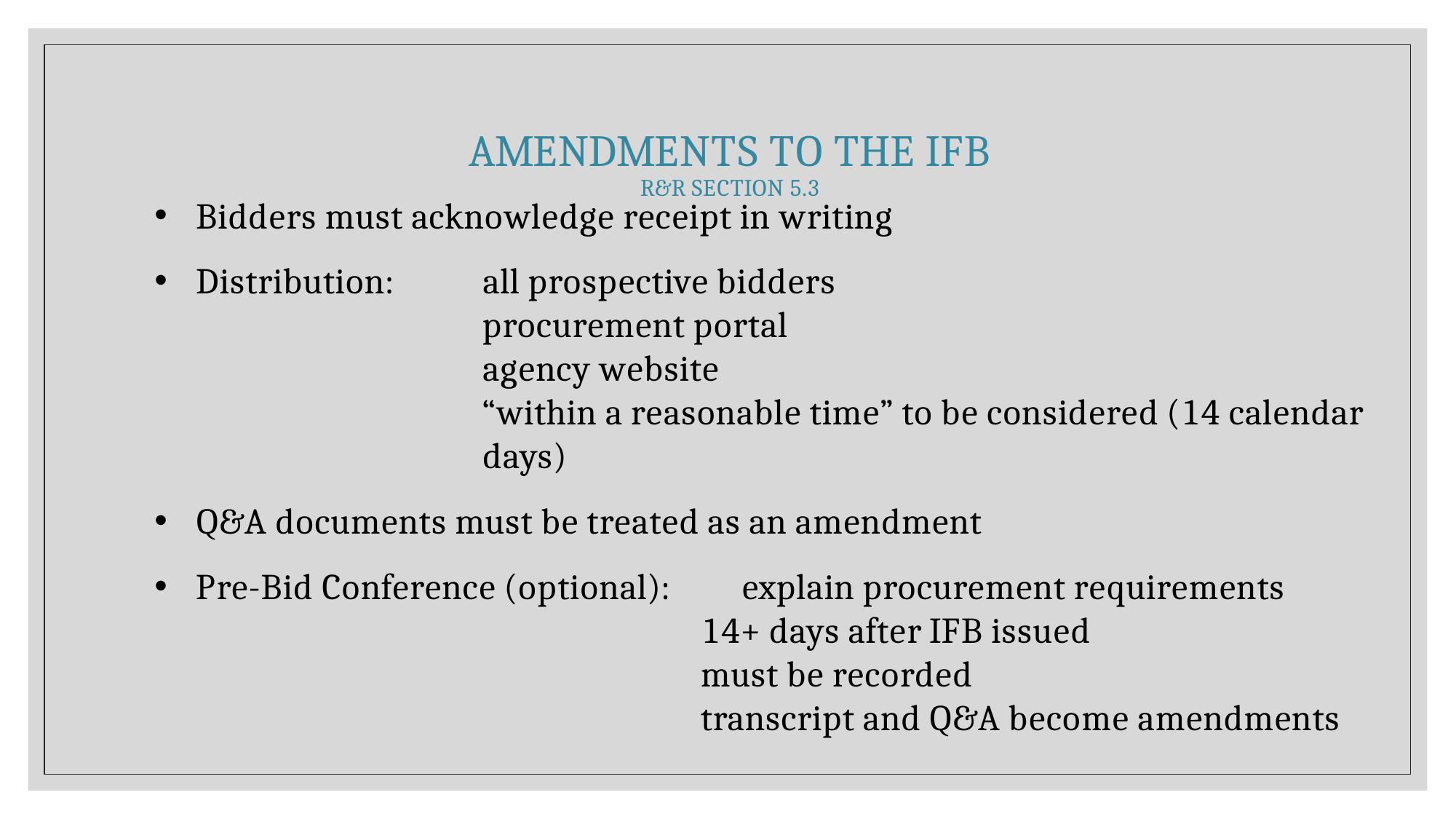

# Amendments to the IFB R&R Section 5.3
Bidders must acknowledge receipt in writing

Distribution:           all prospective bidders
			procurement portal
			agency website
			“within a reasonable time” to be considered (14 calendar 			days)

Q&A documents must be treated as an amendment

Pre-Bid Conference (optional):	explain procurement requirements
					14+ days after IFB issued
					must be recorded
					transcript and Q&A become amendments